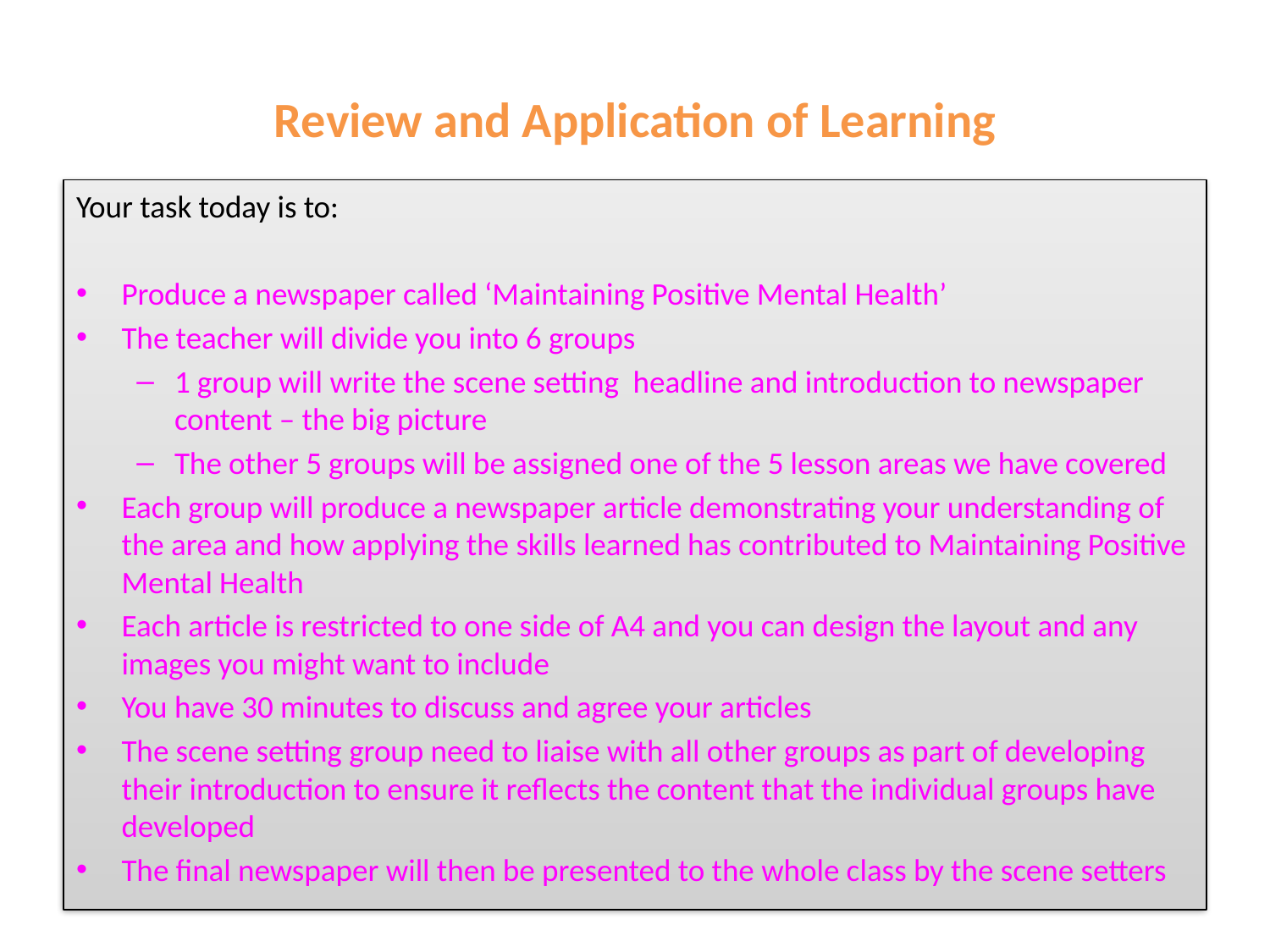

# Review and Application of Learning
Your task today is to:

Produce a newspaper called ‘Maintaining Positive Mental Health’
The teacher will divide you into 6 groups
1 group will write the scene setting  headline and introduction to newspaper content – the big picture
The other 5 groups will be assigned one of the 5 lesson areas we have covered
Each group will produce a newspaper article demonstrating your understanding of the area and how applying the skills learned has contributed to Maintaining Positive Mental Health
Each article is restricted to one side of A4 and you can design the layout and any images you might want to include
You have 30 minutes to discuss and agree your articles
The scene setting group need to liaise with all other groups as part of developing their introduction to ensure it reflects the content that the individual groups have developed
The final newspaper will then be presented to the whole class by the scene setters